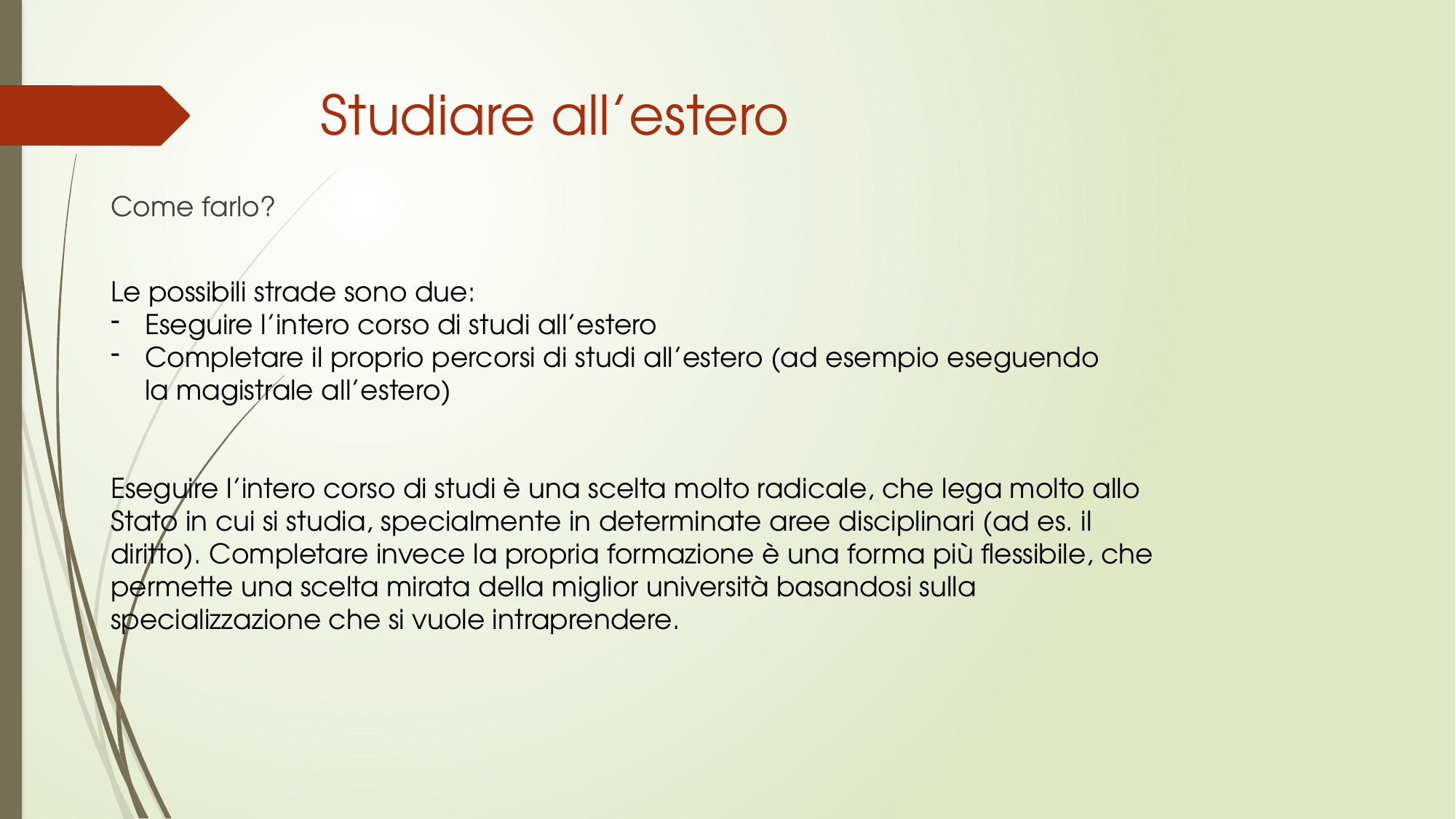

# Studiare all’estero
Come farlo?
Le possibili strade sono due:
Eseguire l’intero corso di studi all’estero
Completare il proprio percorsi di studi all’estero (ad esempio eseguendo la magistrale all’estero)
Eseguire l’intero corso di studi è una scelta molto radicale, che lega molto allo Stato in cui si studia, specialmente in determinate aree disciplinari (ad es. il diritto). Completare invece la propria formazione è una forma più flessibile, che permette una scelta mirata della miglior università basandosi sulla specializzazione che si vuole intraprendere.